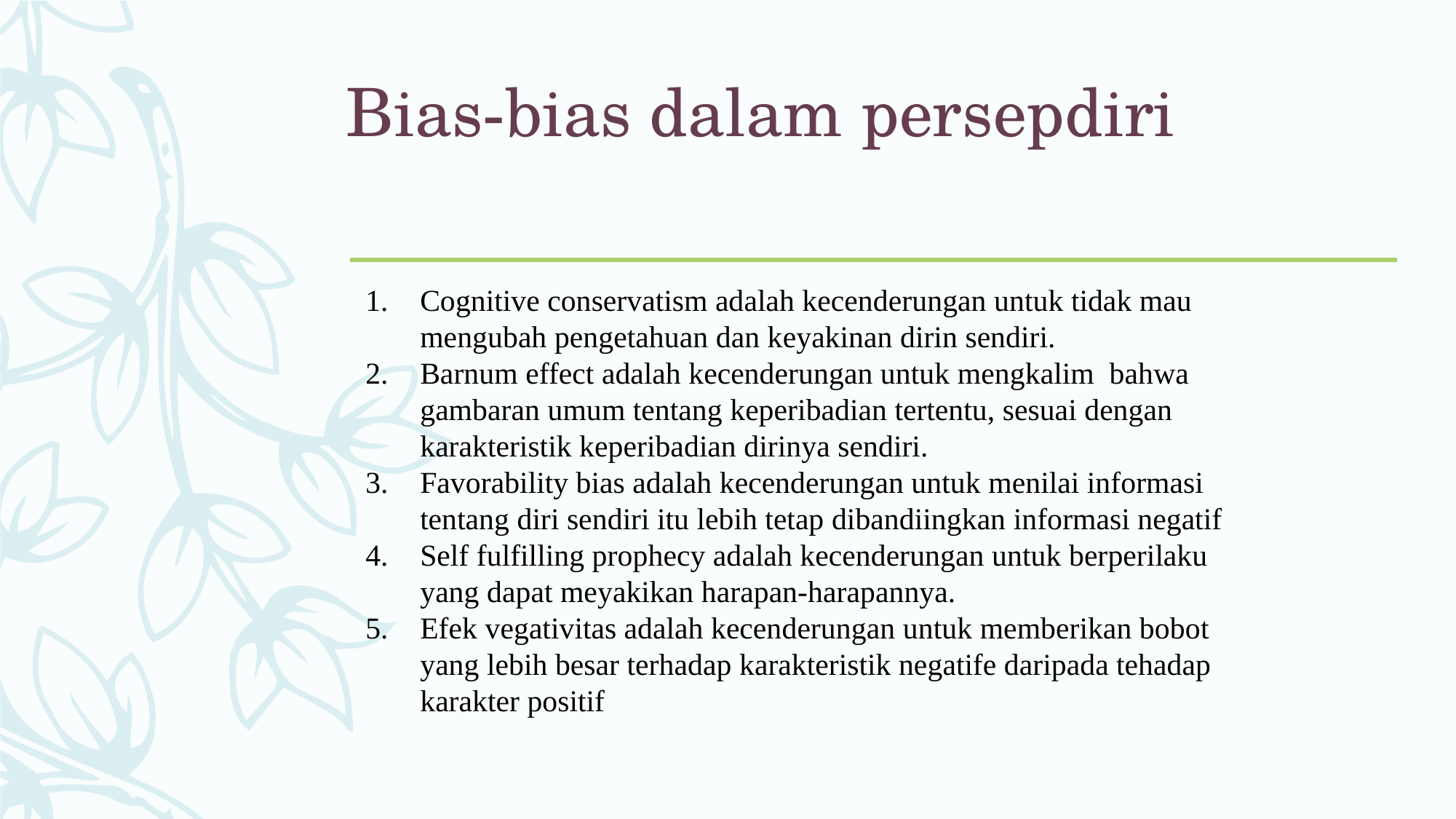

# Bias-bias dalam persepdiri
Cognitive conservatism adalah kecenderungan untuk tidak mau mengubah pengetahuan dan keyakinan dirin sendiri.
Barnum effect adalah kecenderungan untuk mengkalim  bahwa gambaran umum tentang keperibadian tertentu, sesuai dengan karakteristik keperibadian dirinya sendiri.
Favorability bias adalah kecenderungan untuk menilai informasi tentang diri sendiri itu lebih tetap dibandiingkan informasi negatif
Self fulfilling prophecy adalah kecenderungan untuk berperilaku yang dapat meyakikan harapan-harapannya.
Efek vegativitas adalah kecenderungan untuk memberikan bobot yang lebih besar terhadap karakteristik negatife daripada tehadap karakter positif